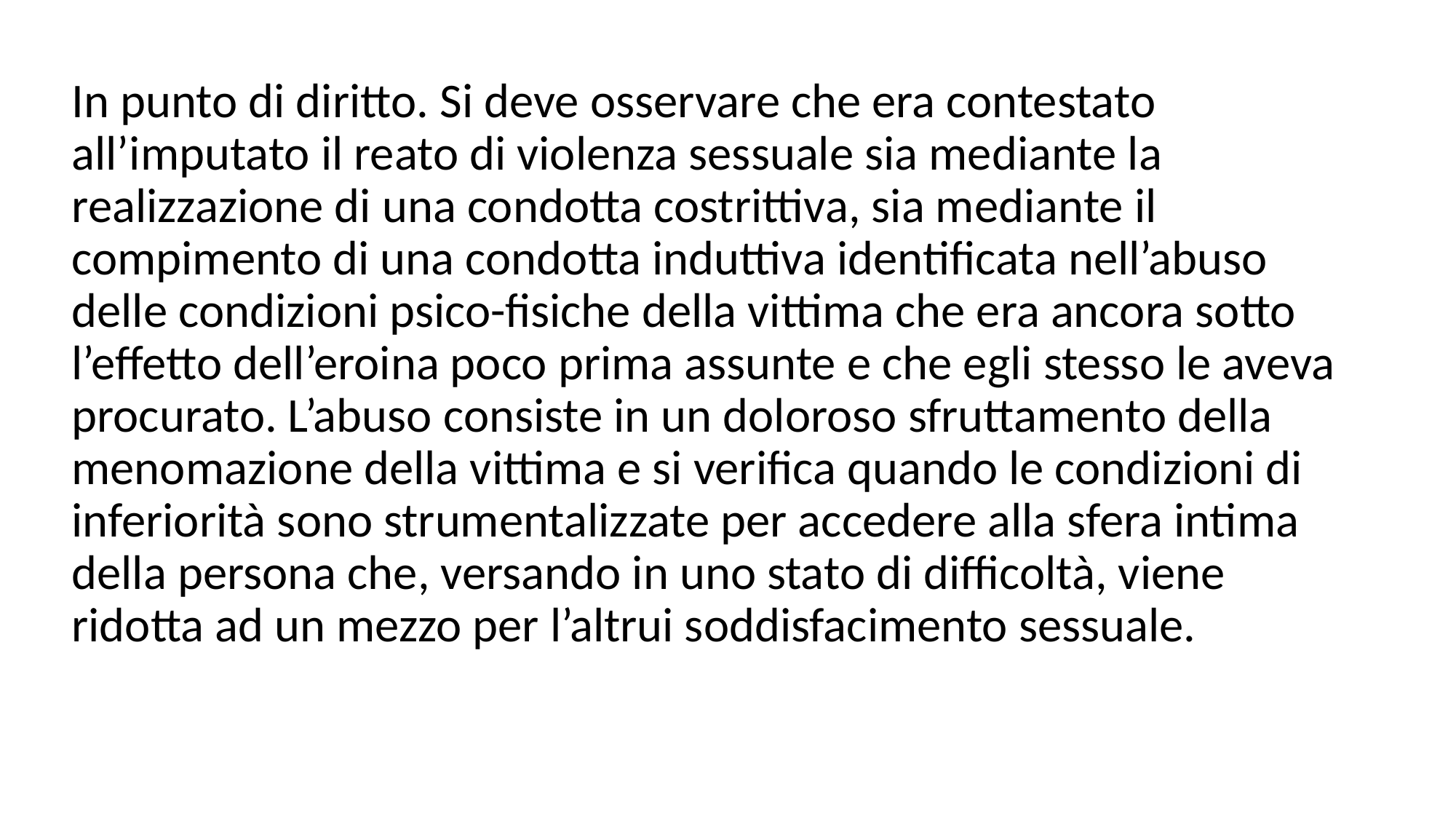

In punto di diritto. Si deve osservare che era contestato all’imputato il reato di violenza sessuale sia mediante la realizzazione di una condotta costrittiva, sia mediante il compimento di una condotta induttiva identificata nell’abuso delle condizioni psico-fisiche della vittima che era ancora sotto l’effetto dell’eroina poco prima assunte e che egli stesso le aveva procurato. L’abuso consiste in un doloroso sfruttamento della menomazione della vittima e si verifica quando le condizioni di inferiorità sono strumentalizzate per accedere alla sfera intima della persona che, versando in uno stato di difficoltà, viene ridotta ad un mezzo per l’altrui soddisfacimento sessuale.